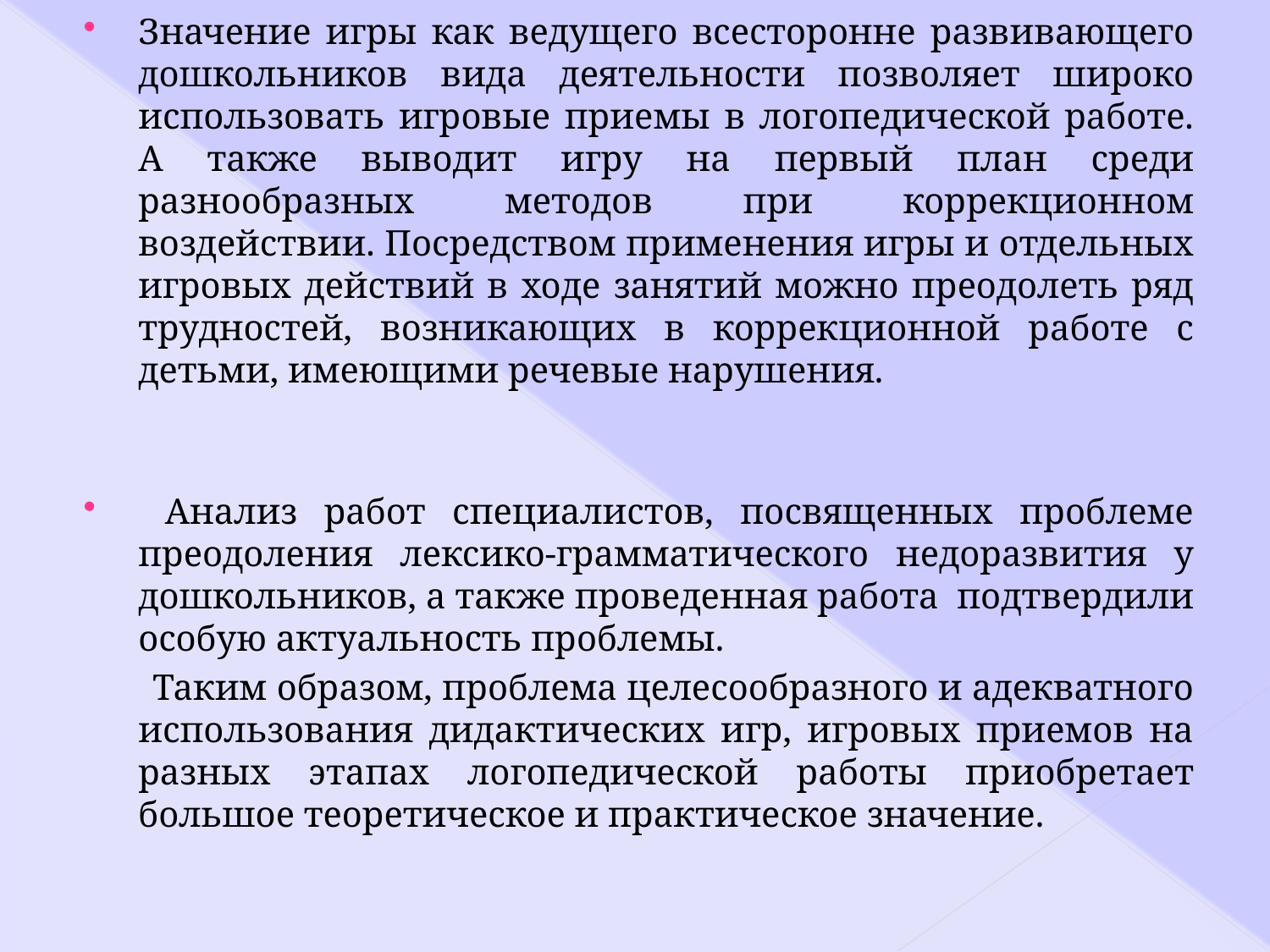

#
Значение игры как ведущего всесторонне развивающего дошкольников вида деятельности позволяет широко использовать игровые приемы в логопедической работе. А также выводит игру на первый план среди разнообразных методов при коррекционном воздействии. Посредством применения игры и отдельных игровых действий в ходе занятий можно преодолеть ряд трудностей, возникающих в коррекционной работе с детьми, имеющими речевые нарушения.

 Анализ работ специалистов, посвященных проблеме преодоления лексико-грамматического недоразвития у дошкольников, а также проведенная работа  подтвердили особую актуальность проблемы.
       Таким образом, проблема целесообразного и адекватного использования дидактических игр, игровых приемов на разных этапах логопедической работы приобретает большое теоретическое и практическое значение.